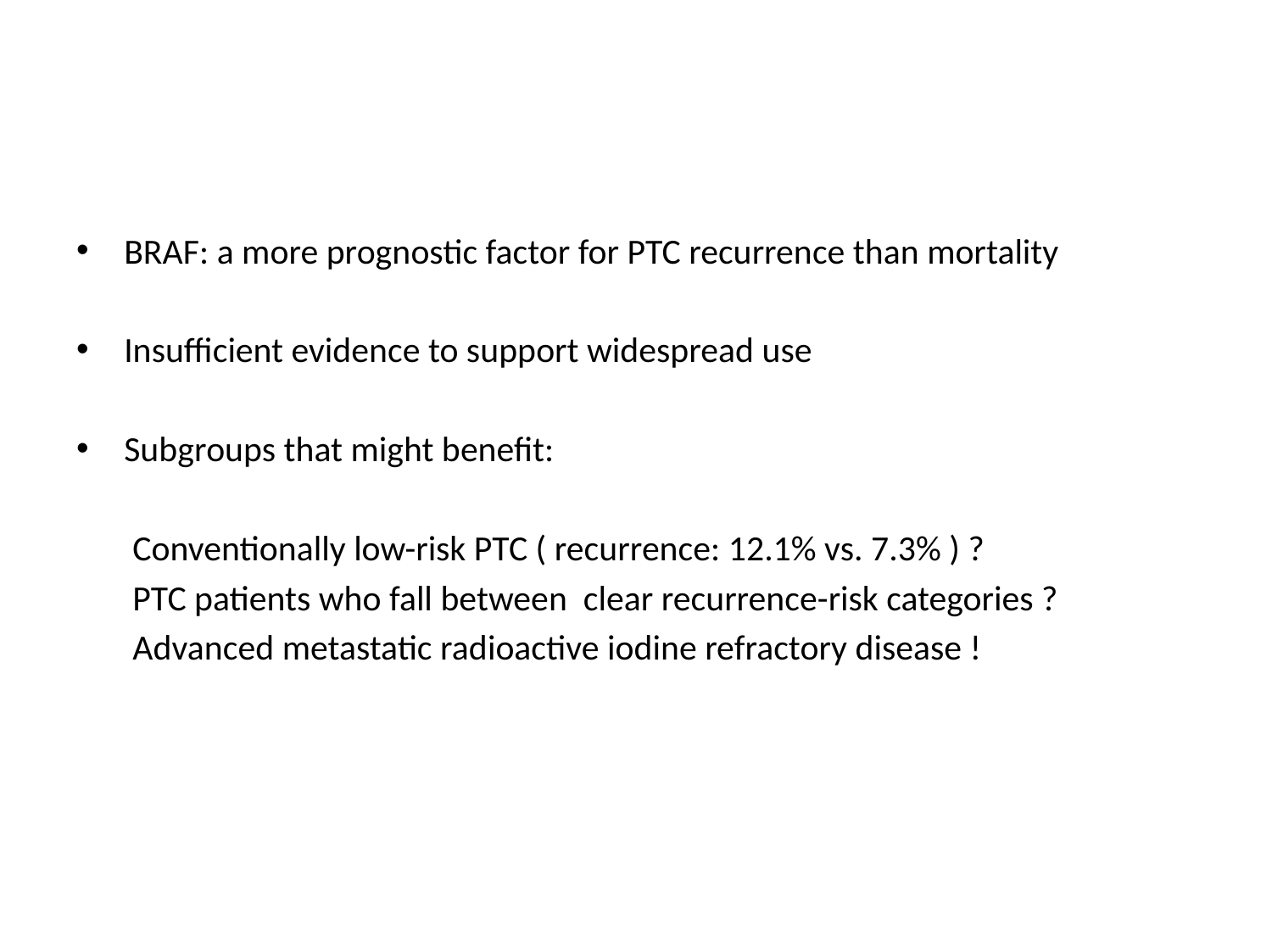

#
BRAF: a more prognostic factor for PTC recurrence than mortality

Insufficient evidence to support widespread use

Subgroups that might benefit:

       Conventionally low-risk PTC ( recurrence: 12.1% vs. 7.3% ) ?
       PTC patients who fall between  clear recurrence-risk categories ?
       Advanced metastatic radioactive iodine refractory disease !